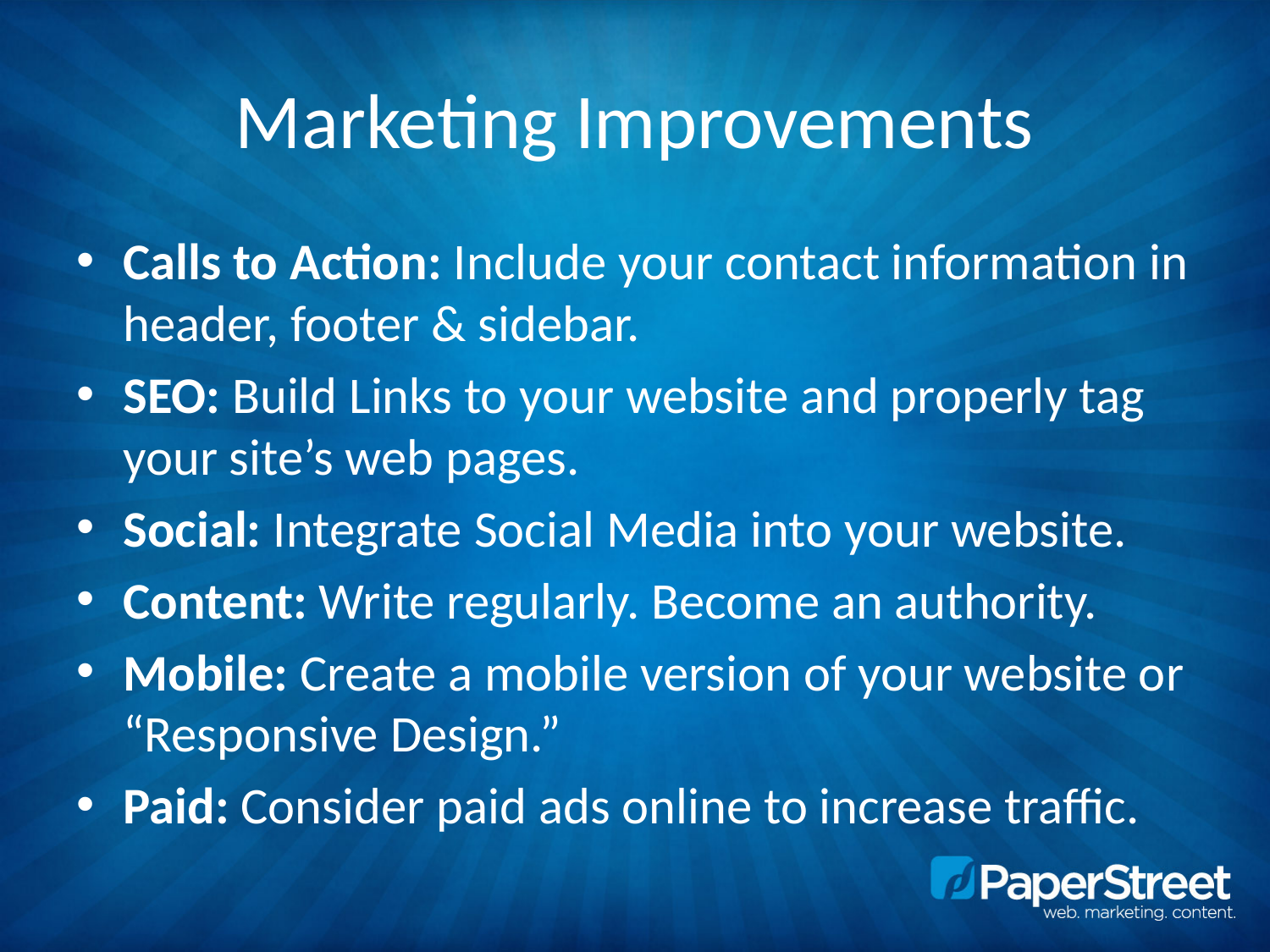

# Marketing Improvements
Calls to Action: Include your contact information in header, footer & sidebar.
SEO: Build Links to your website and properly tag your site’s web pages.
Social: Integrate Social Media into your website.
Content: Write regularly. Become an authority.
Mobile: Create a mobile version of your website or “Responsive Design.”
Paid: Consider paid ads online to increase traffic.